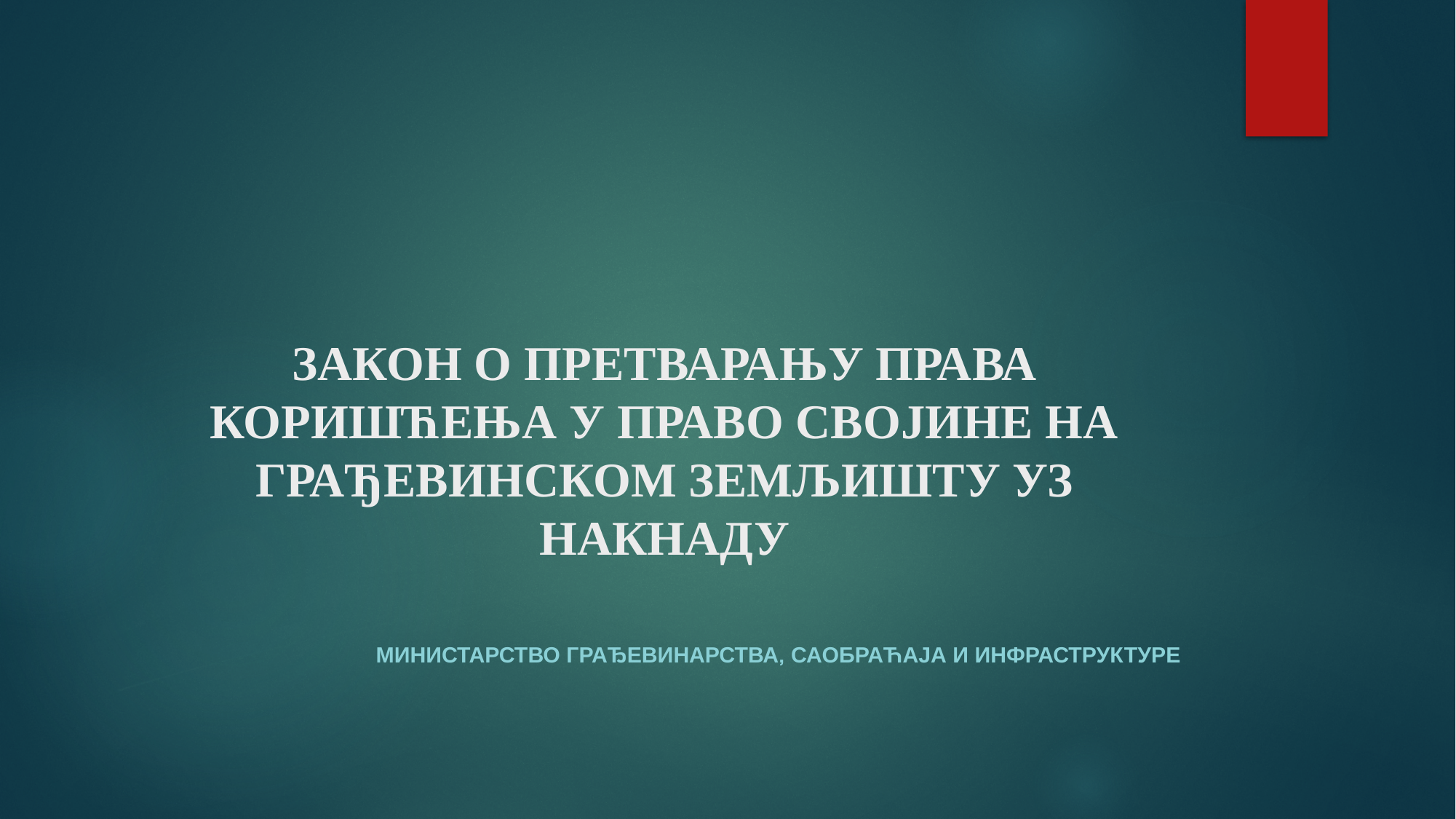

# ЗАКОН О ПРЕТВАРАЊУ ПРАВА КОРИШЋЕЊА У ПРАВО СВОЈИНЕ НА ГРАЂЕВИНСКОМ ЗЕМЉИШТУ УЗ НАКНАДУ

Министарство грађевинарства, саобраћаја и инфраструктуре